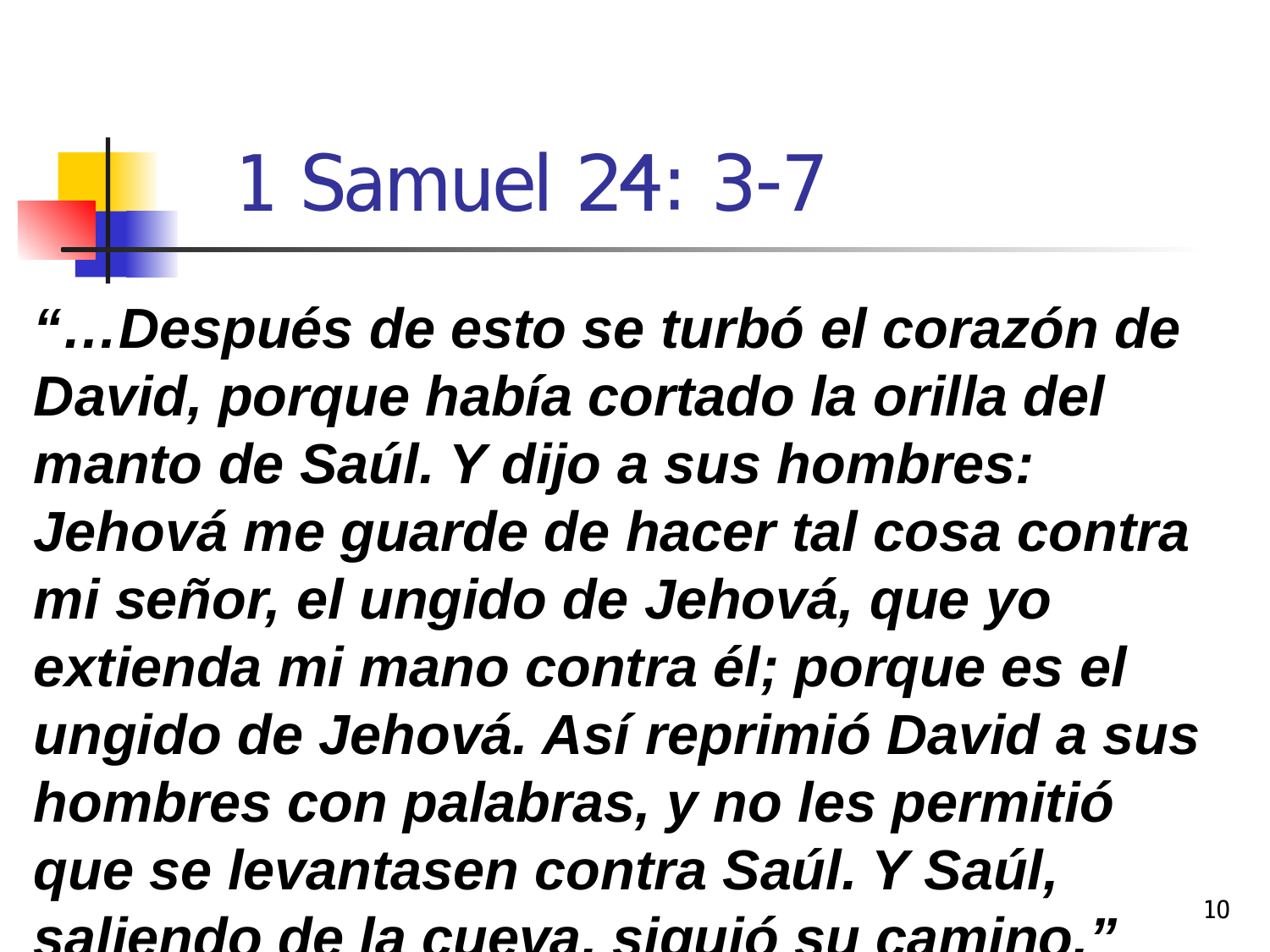

# 1 Samuel 24: 3-7
“…Después de esto se turbó el corazón de David, porque había cortado la orilla del manto de Saúl. Y dijo a sus hombres: Jehová me guarde de hacer tal cosa contra mi señor, el ungido de Jehová, que yo extienda mi mano contra él; porque es el ungido de Jehová. Así reprimió David a sus hombres con palabras, y no les permitió que se levantasen contra Saúl. Y Saúl, saliendo de la cueva, siguió su camino.”
10